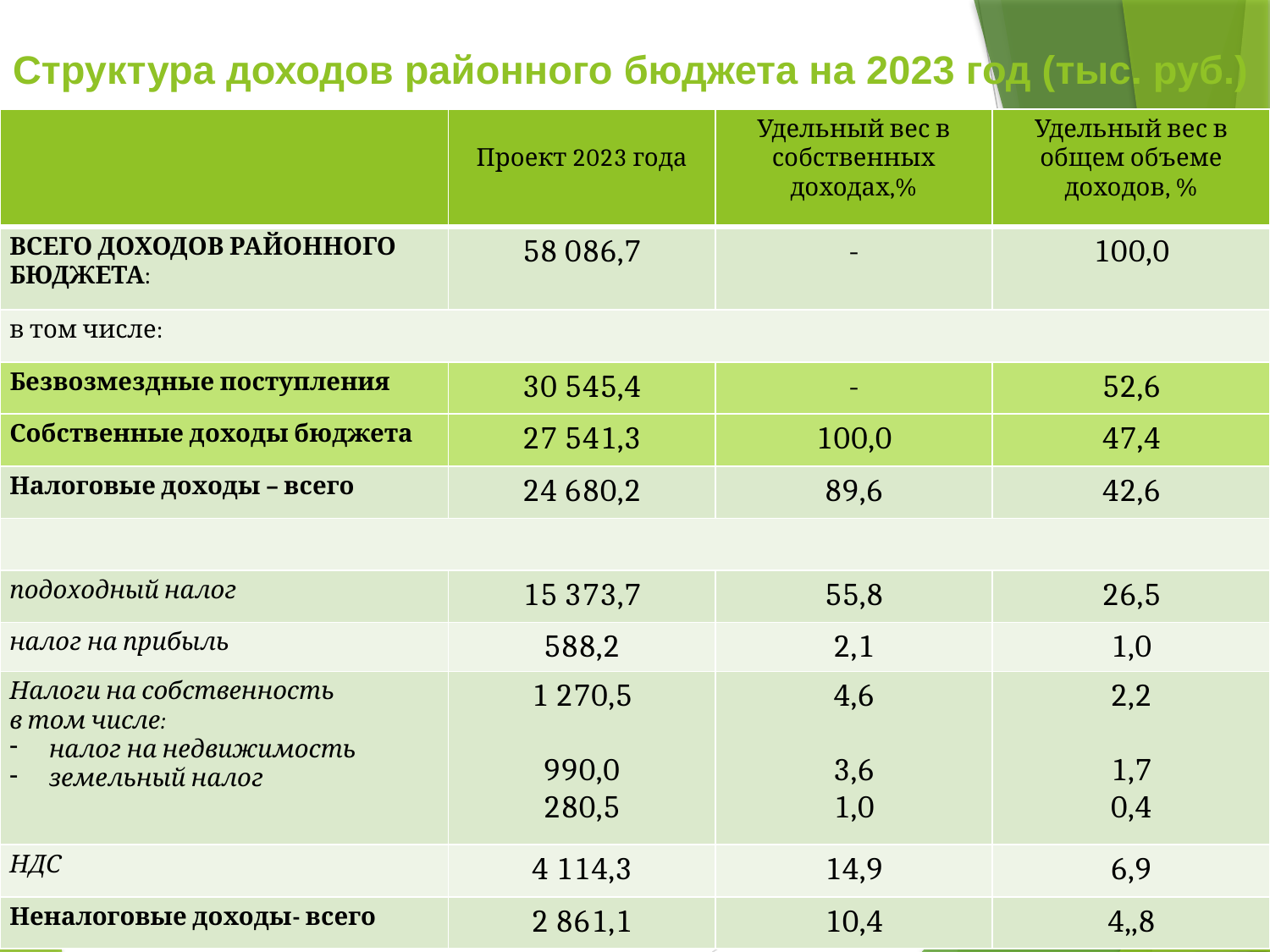

# Структура доходов районного бюджета на 2023 год (тыс. руб.)
|  | Проект 2023 года | Удельный вес в собственных доходах,% | Удельный вес в общем объеме доходов, % |
| --- | --- | --- | --- |
| ВСЕГО ДОХОДОВ РАЙОННОГО БЮДЖЕТА: | 58 086,7 | - | 100,0 |
| в том числе: |  |  |  |
| Безвозмездные поступления | 30 545,4 | - | 52,6 |
| Собственные доходы бюджета | 27 541,3 | 100,0 | 47,4 |
| Налоговые доходы – всего | 24 680,2 | 89,6 | 42,6 |
|  |  |  |  |
| подоходный налог | 15 373,7 | 55,8 | 26,5 |
| налог на прибыль | 588,2 | 2,1 | 1,0 |
| Налоги на собственность в том числе: налог на недвижимость земельный налог | 1 270,5 990,0 280,5 | 4,6 3,6 1,0 | 2,2 1,7 0,4 |
| НДС | 4 114,3 | 14,9 | 6,9 |
| Неналоговые доходы- всего | 2 861,1 | 10,4 | 4,,8 |